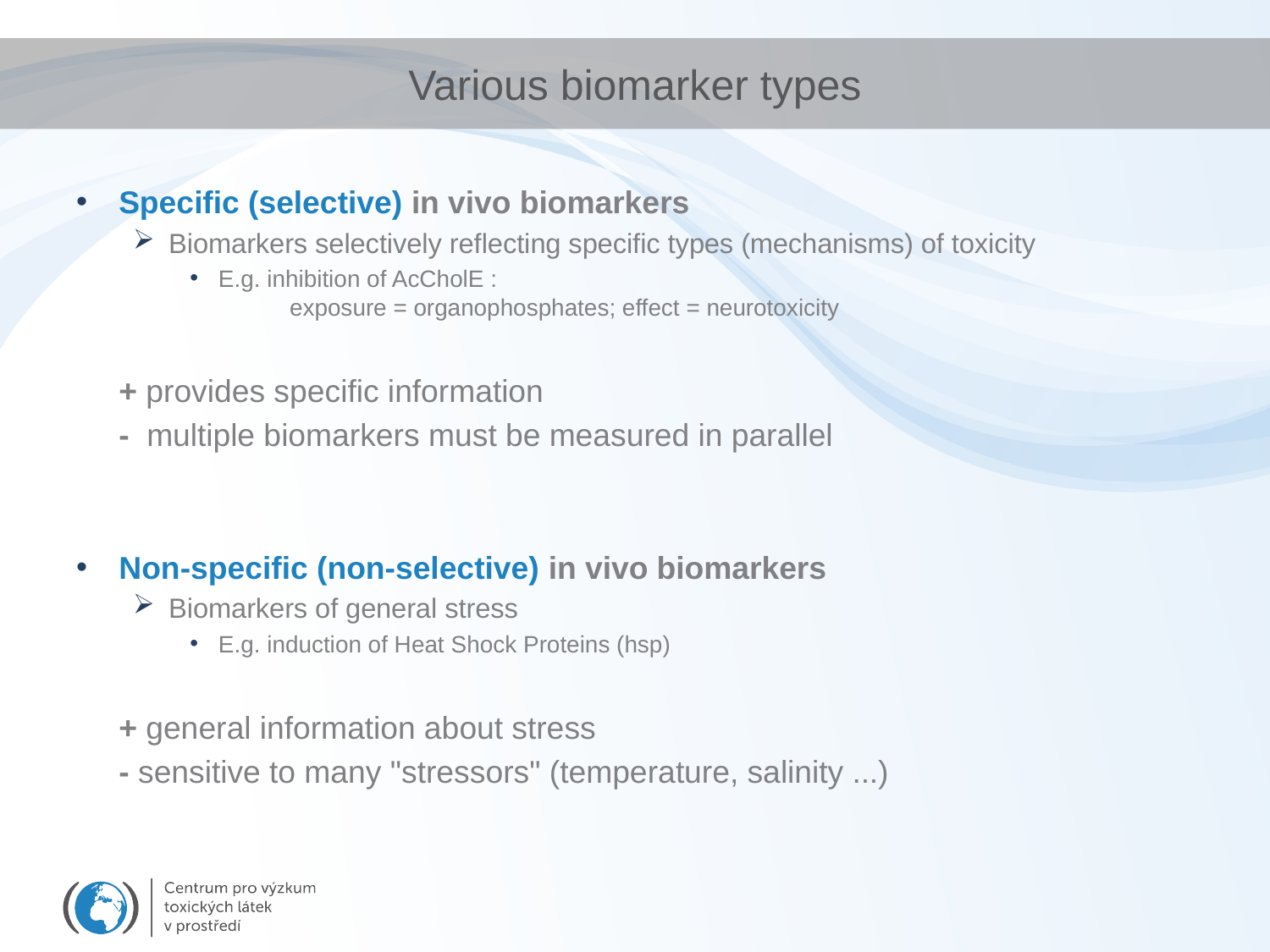

# Various biomarker types
Specific (selective) in vivo biomarkers
Biomarkers selectively reflecting specific types (mechanisms) of toxicity
E.g. inhibition of AcCholE :
	exposure = organophosphates; effect = neurotoxicity

	+ provides specific information
	-  multiple biomarkers must be measured in parallel

Non-specific (non-selective) in vivo biomarkers
Biomarkers of general stress
E.g. induction of Heat Shock Proteins (hsp)

	+ general information about stress
	- sensitive to many "stressors" (temperature, salinity ...)